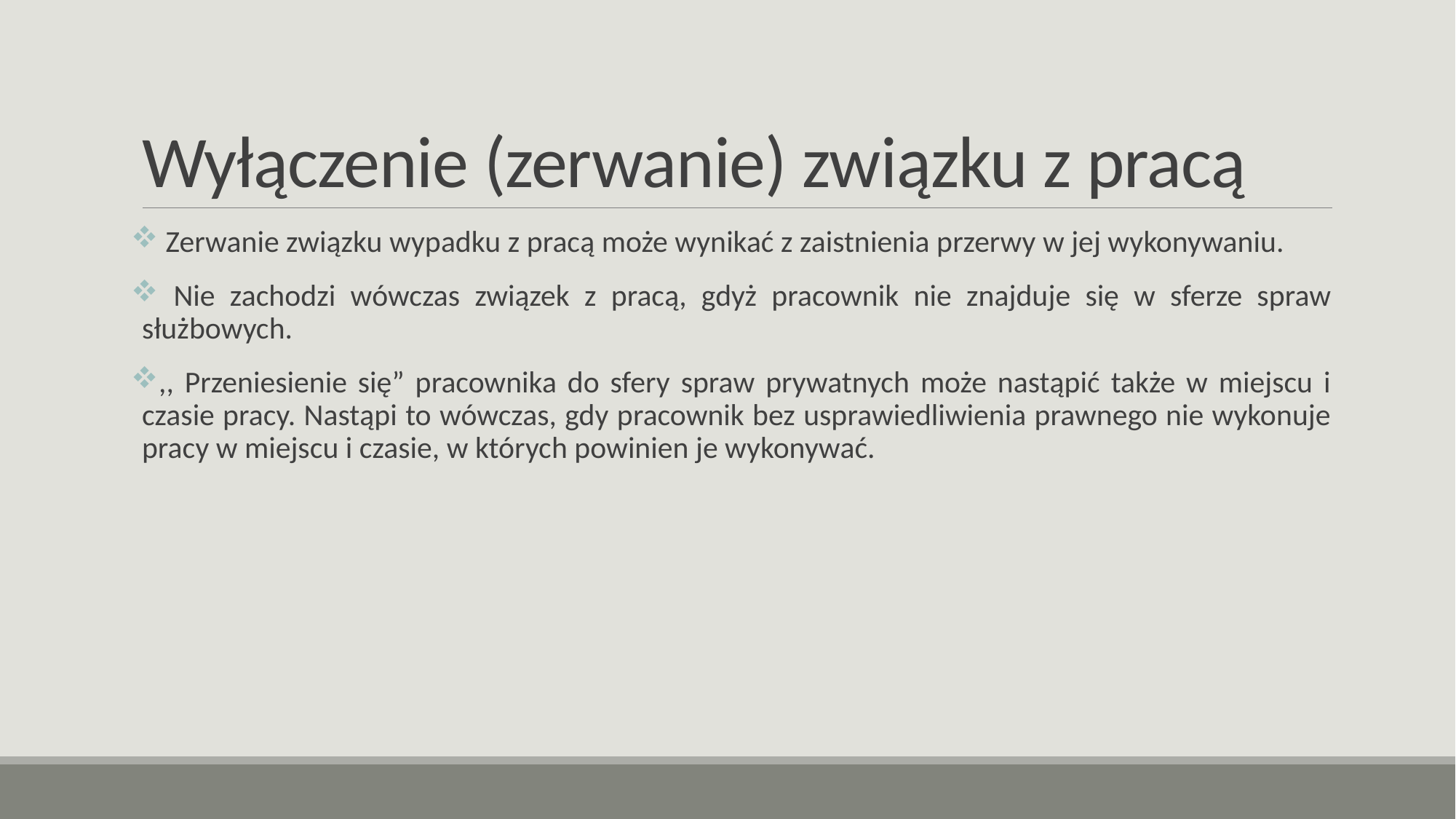

# Wyłączenie (zerwanie) związku z pracą
 Zerwanie związku wypadku z pracą może wynikać z zaistnienia przerwy w jej wykonywaniu.
 Nie zachodzi wówczas związek z pracą, gdyż pracownik nie znajduje się w sferze spraw służbowych.
,, Przeniesienie się” pracownika do sfery spraw prywatnych może nastąpić także w miejscu i czasie pracy. Nastąpi to wówczas, gdy pracownik bez usprawiedliwienia prawnego nie wykonuje pracy w miejscu i czasie, w których powinien je wykonywać.